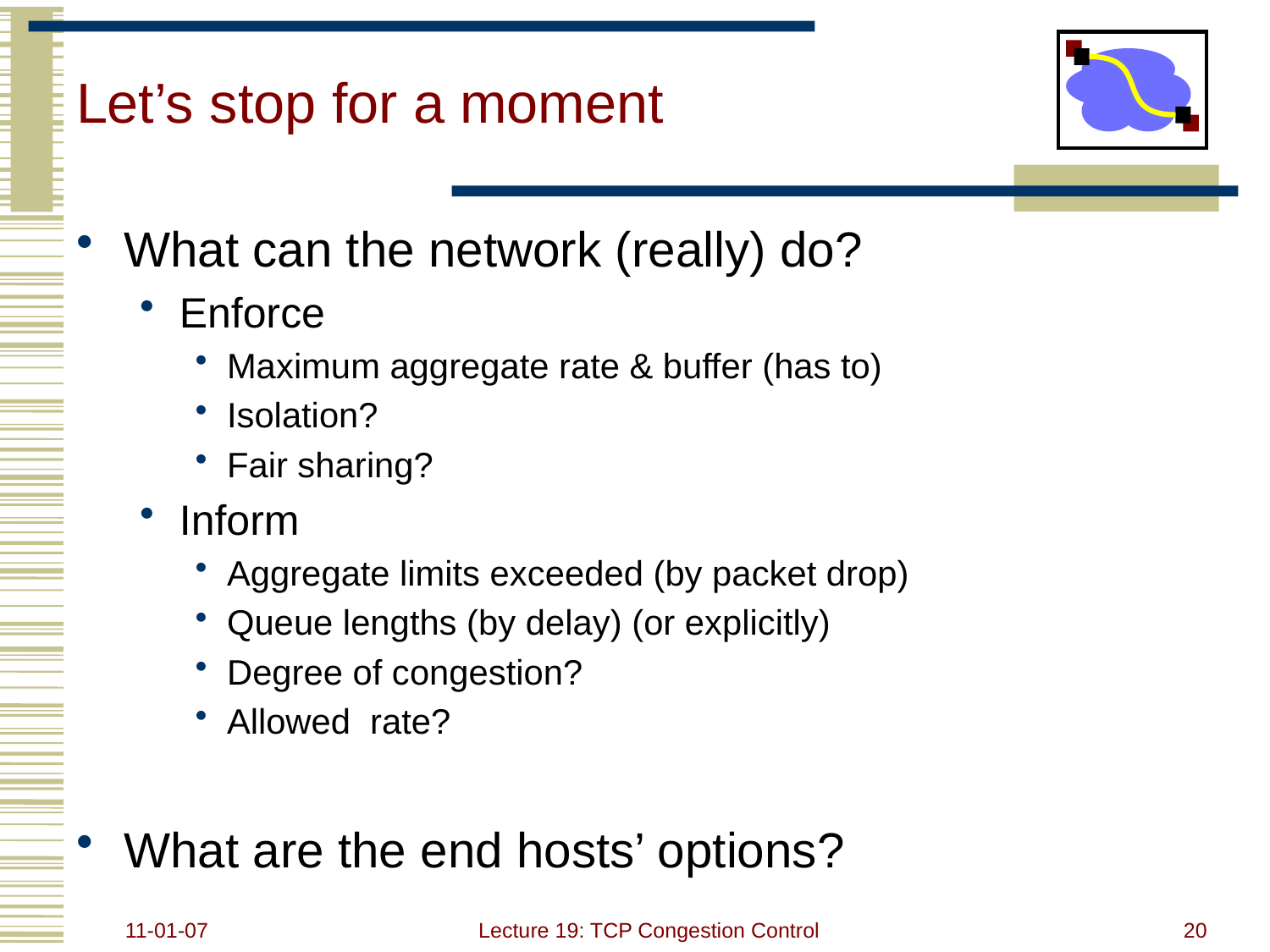

# Let’s stop for a moment
What can the network (really) do?
Enforce
Maximum aggregate rate & buffer (has to)
Isolation?
Fair sharing?
Inform
Aggregate limits exceeded (by packet drop)
Queue lengths (by delay) (or explicitly)
Degree of congestion?
Allowed  rate?

What are the end hosts’ options?
11-01-07
Lecture 19: TCP Congestion Control
20